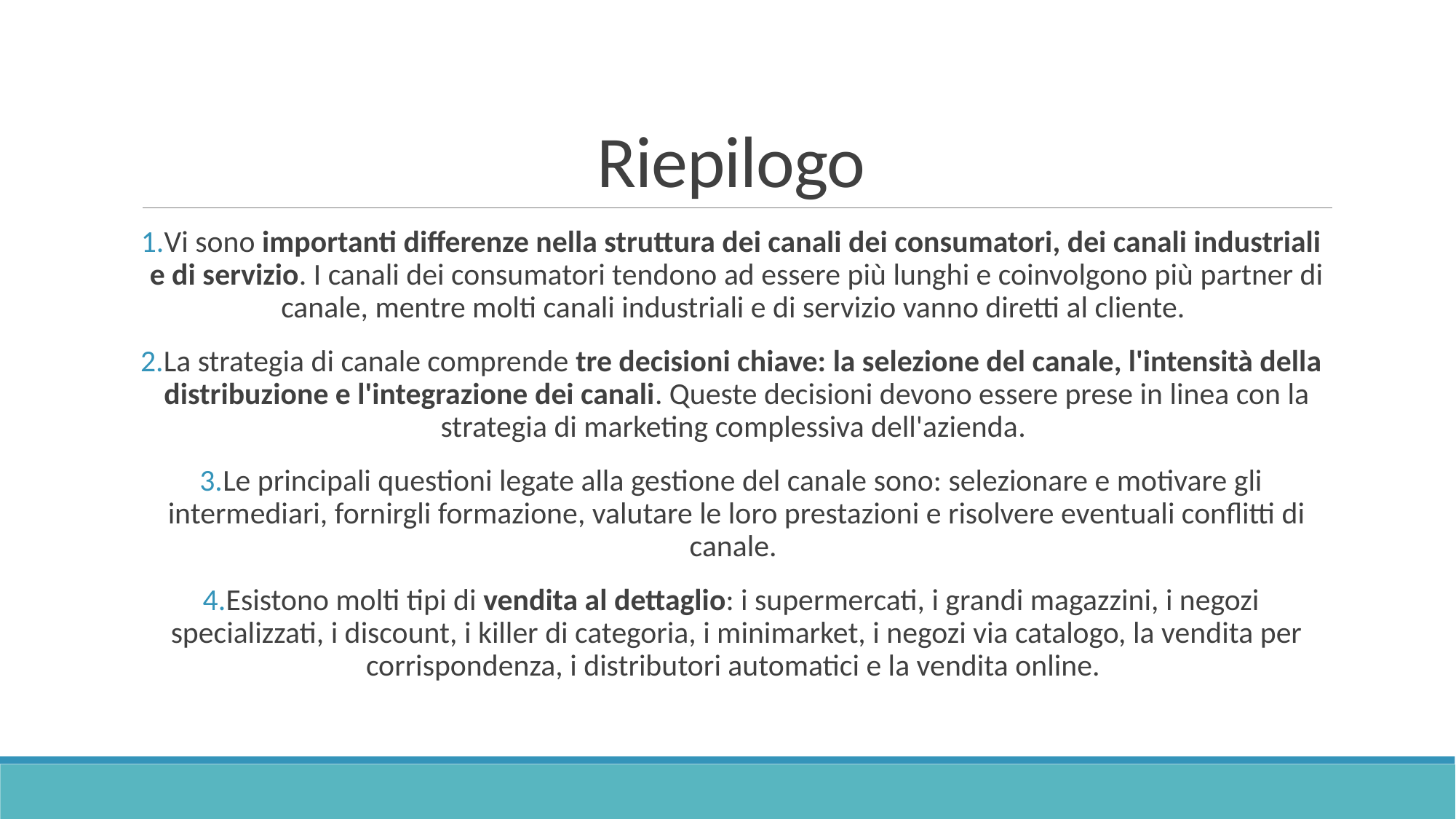

# Riepilogo
Vi sono importanti differenze nella struttura dei canali dei consumatori, dei canali industriali e di servizio. I canali dei consumatori tendono ad essere più lunghi e coinvolgono più partner di canale, mentre molti canali industriali e di servizio vanno diretti al cliente.
La strategia di canale comprende tre decisioni chiave: la selezione del canale, l'intensità della distribuzione e l'integrazione dei canali. Queste decisioni devono essere prese in linea con la strategia di marketing complessiva dell'azienda.
Le principali questioni legate alla gestione del canale sono: selezionare e motivare gli intermediari, fornirgli formazione, valutare le loro prestazioni e risolvere eventuali conflitti di canale.
Esistono molti tipi di vendita al dettaglio: i supermercati, i grandi magazzini, i negozi specializzati, i discount, i killer di categoria, i minimarket, i negozi via catalogo, la vendita per corrispondenza, i distributori automatici e la vendita online.